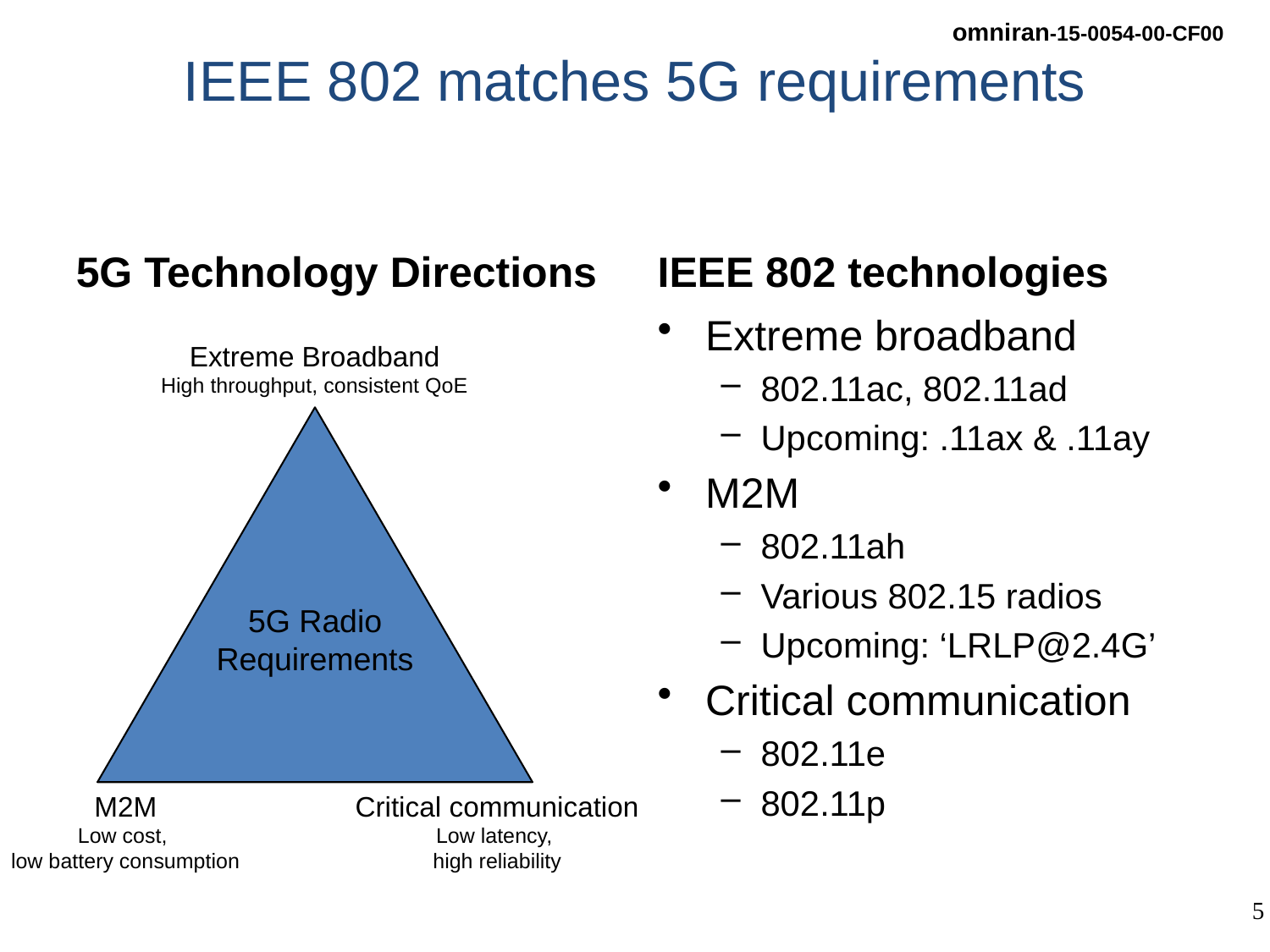

# IEEE 802 matches 5G requirements
5G Technology Directions
IEEE 802 technologies
Extreme broadband
802.11ac, 802.11ad
Upcoming: .11ax & .11ay
M2M
802.11ah
Various 802.15 radios
Upcoming: ‘LRLP@2.4G’
Critical communication
802.11e
802.11p
Extreme Broadband
High throughput, consistent QoE
5G Radio
Requirements
M2M
Low cost,
low battery consumption
Critical communication
Low latency,
high reliability